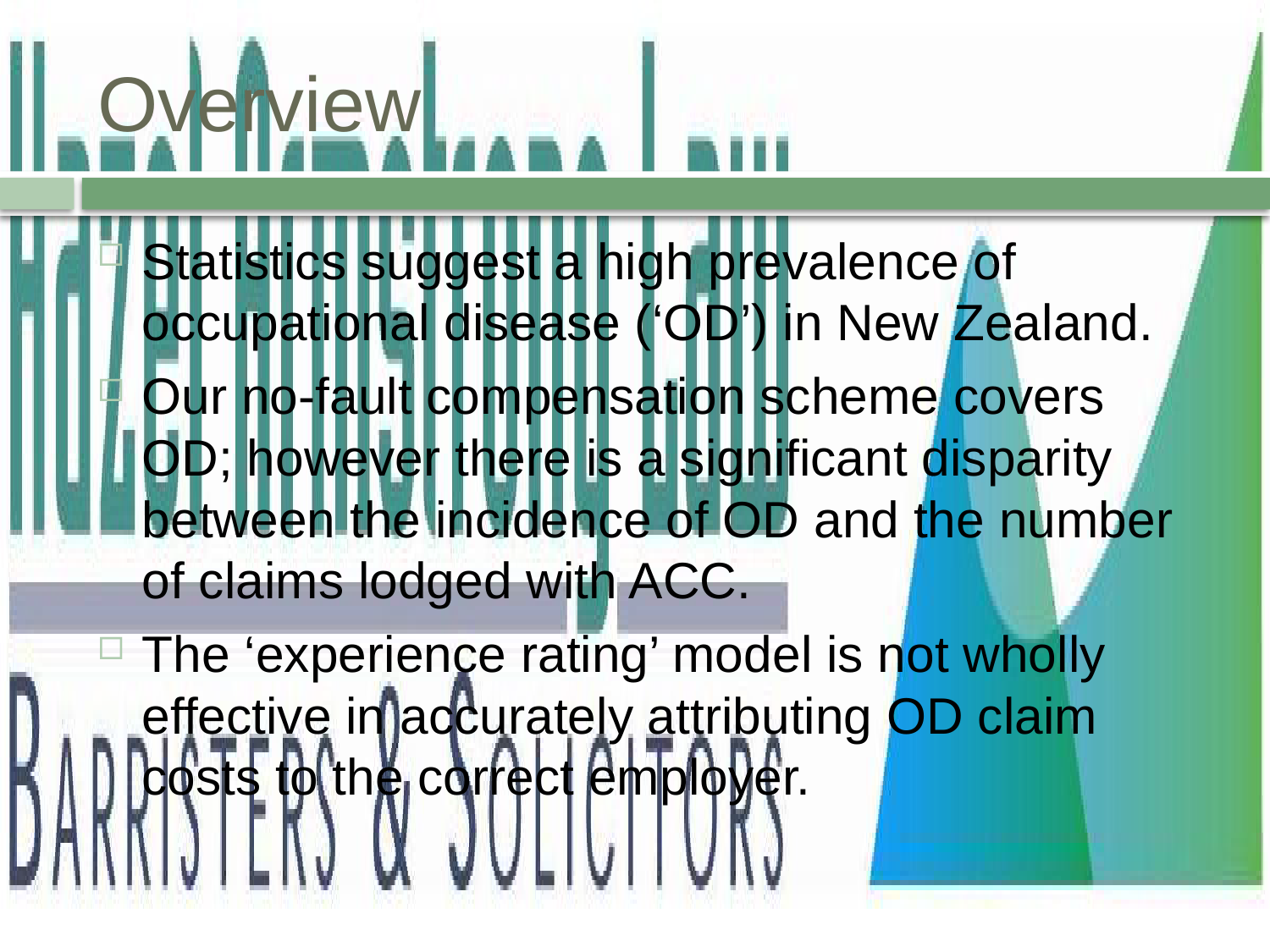

# Overview
Statistics suggest a high prevalence of occupational disease (‘OD’) in New Zealand.
Our no-fault compensation scheme covers OD; however there is a significant disparity between the incidence of OD and the number of claims lodged with ACC.
The ‘experience rating’ model is not wholly effective in accurately attributing OD claim costs to the correct employer.